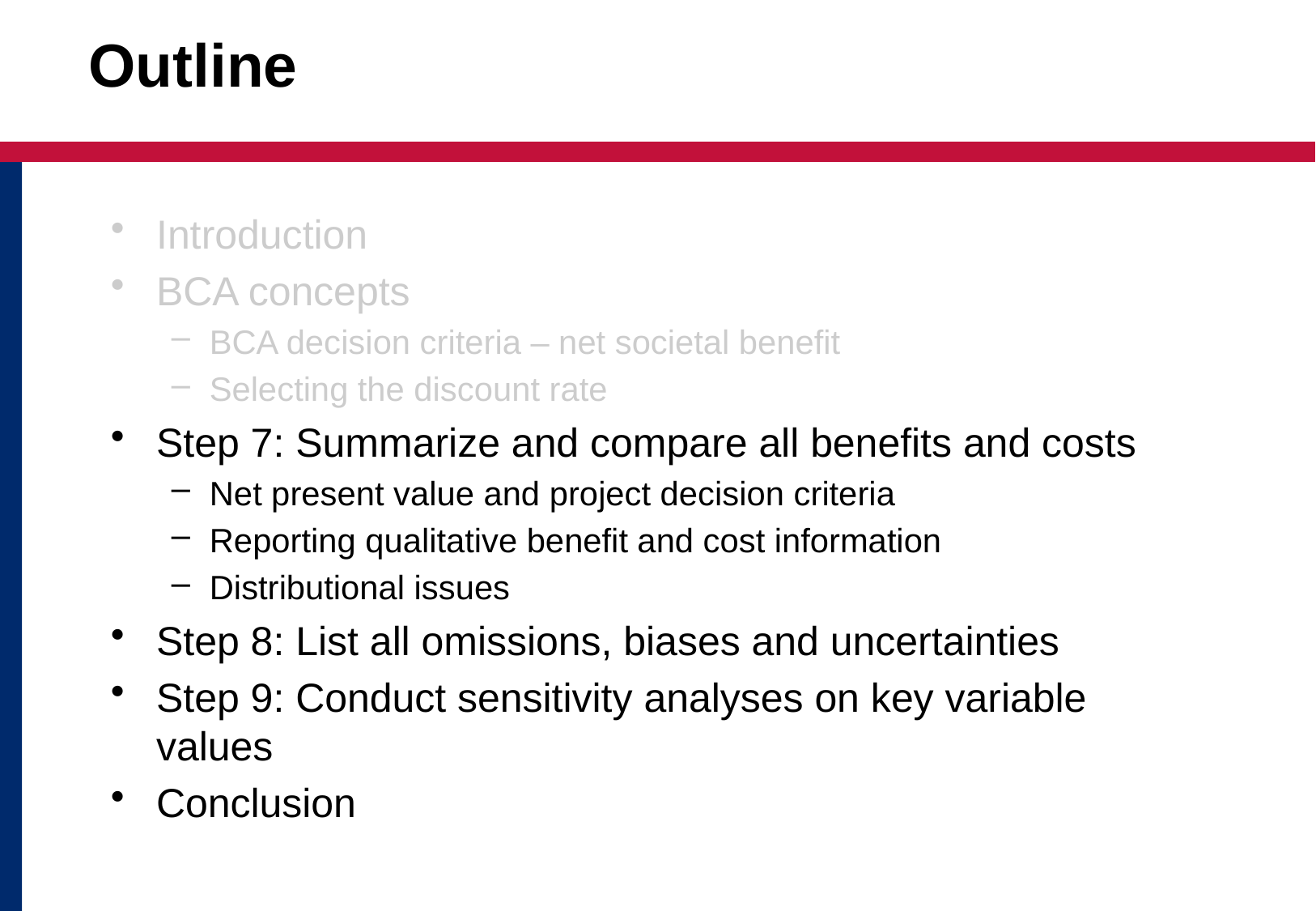

# Outline
Introduction
BCA concepts
BCA decision criteria – net societal benefit
Selecting the discount rate
Step 7: Summarize and compare all benefits and costs
Net present value and project decision criteria
Reporting qualitative benefit and cost information
Distributional issues
Step 8: List all omissions, biases and uncertainties
Step 9: Conduct sensitivity analyses on key variable values
Conclusion